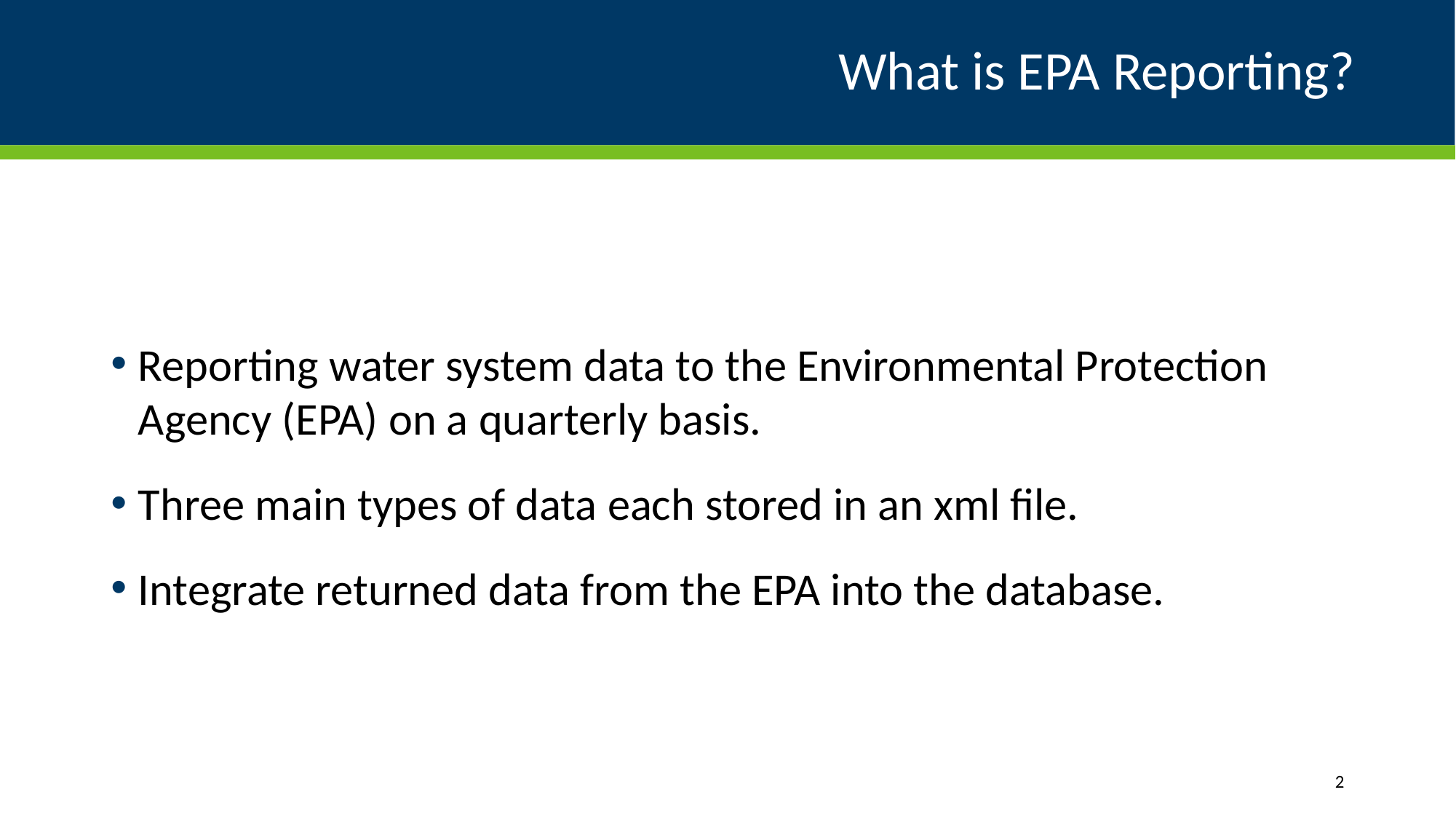

# What is EPA Reporting?
Reporting water system data to the Environmental Protection Agency (EPA) on a quarterly basis.
Three main types of data each stored in an xml file.
Integrate returned data from the EPA into the database.
2